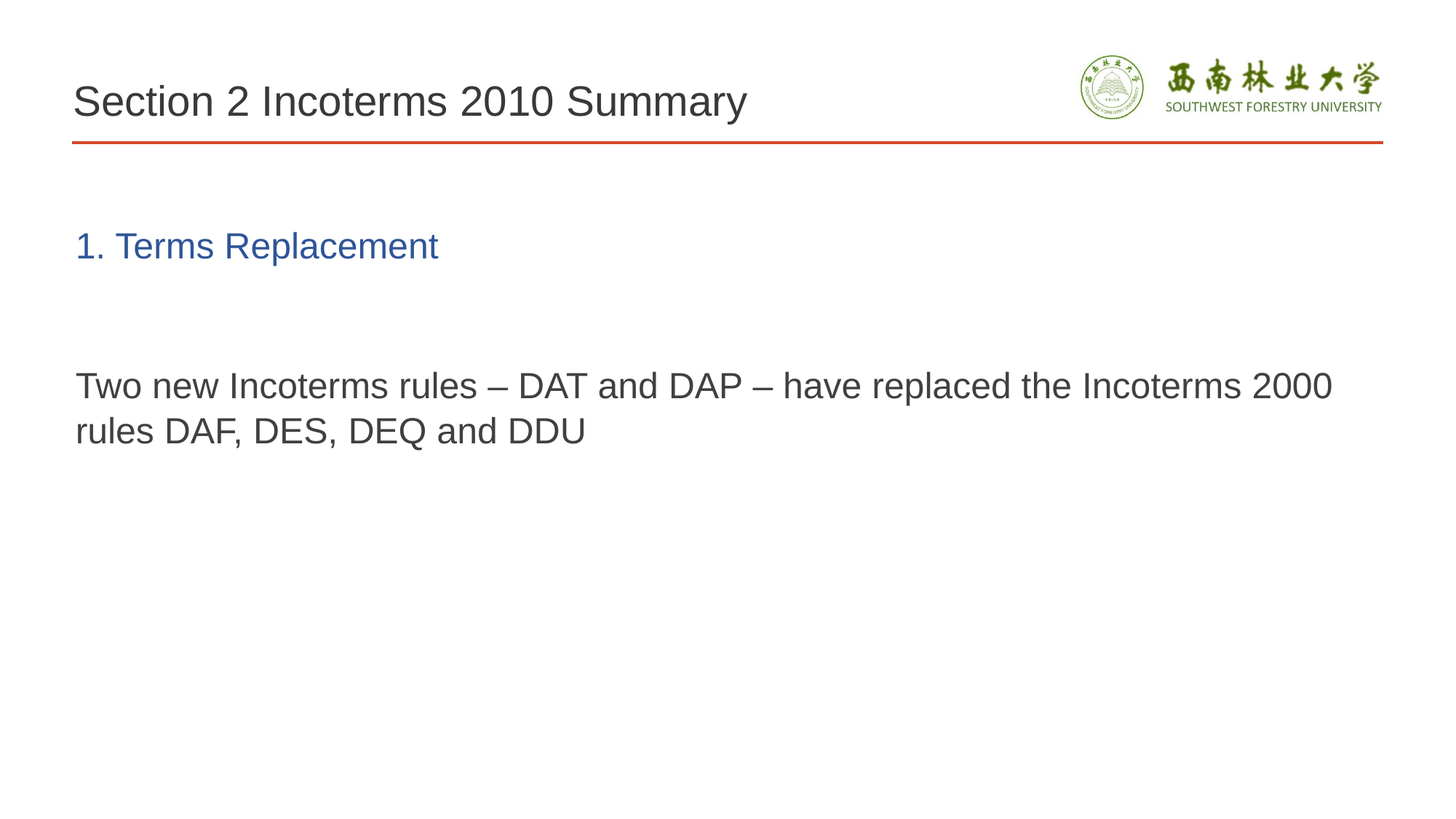

# Section 2 Incoterms 2010 Summary

1. Terms Replacement

Two new Incoterms rules – DAT and DAP – have replaced the Incoterms 2000 rules DAF, DES, DEQ and DDU